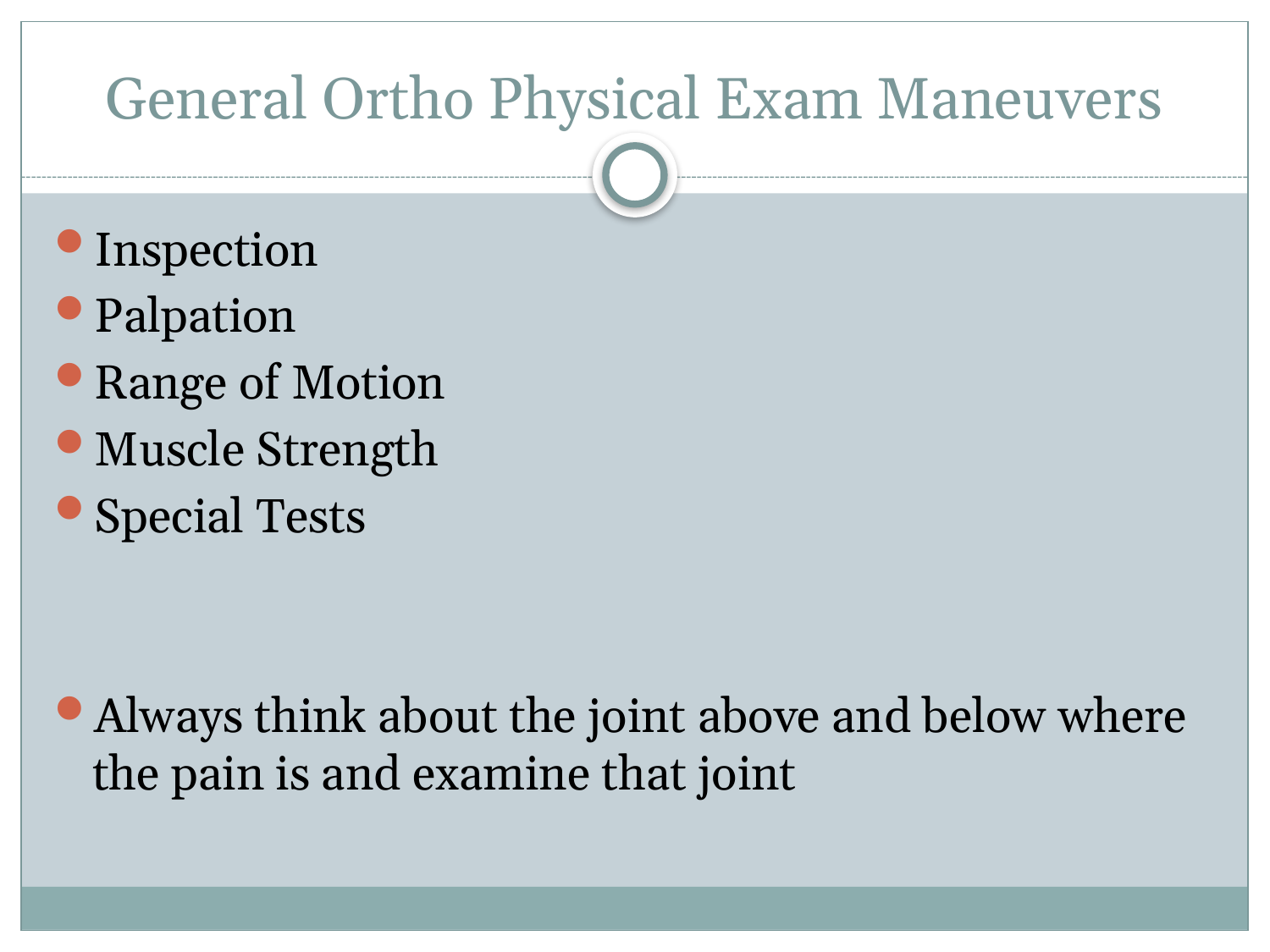

# General Ortho Physical Exam Maneuvers
Inspection
Palpation
Range of Motion
Muscle Strength
Special Tests

Always think about the joint above and below where the pain is and examine that joint